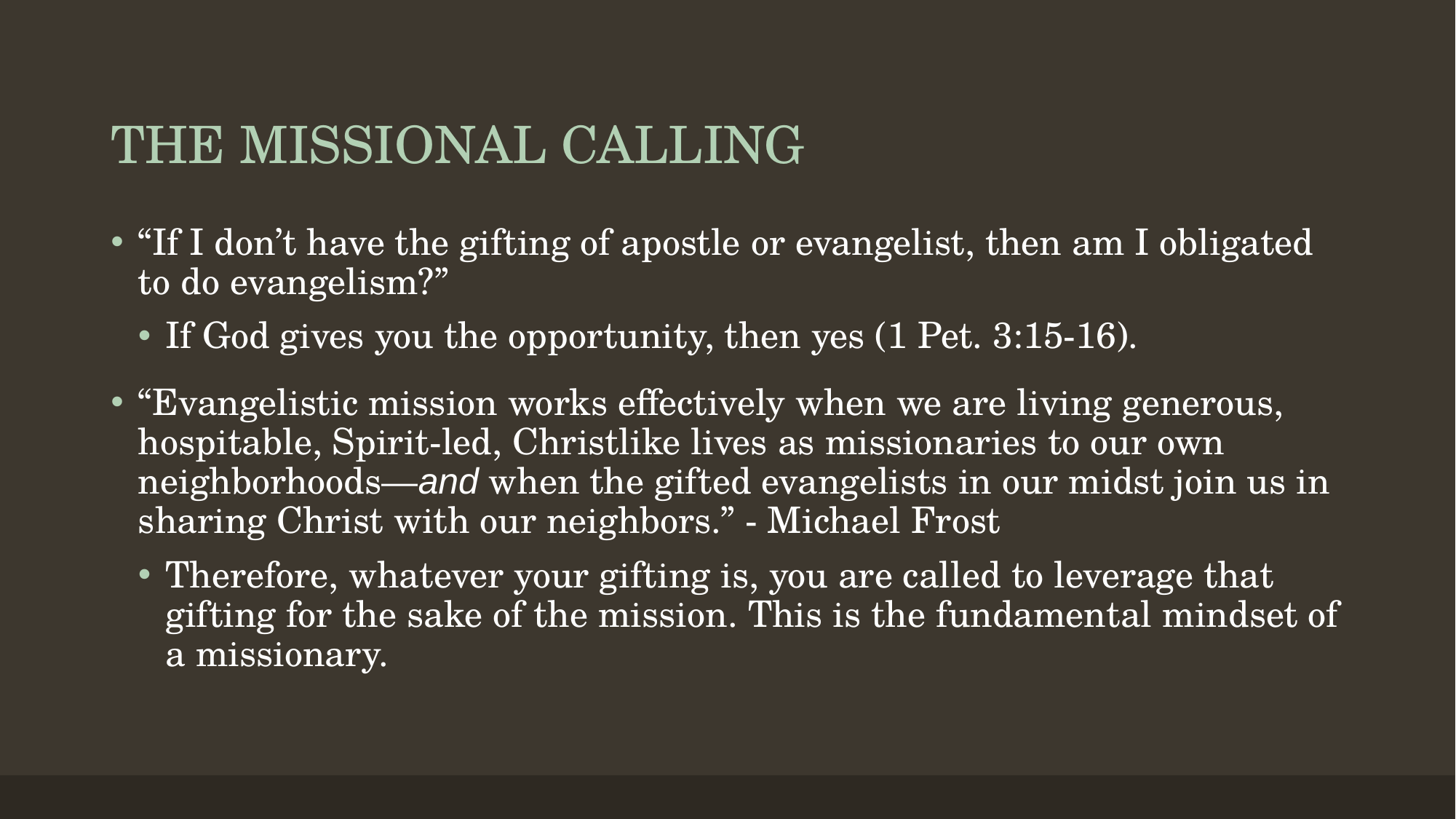

# THE MISSIONAL CALLING
“If I don’t have the gifting of apostle or evangelist, then am I obligated to do evangelism?”
If God gives you the opportunity, then yes (1 Pet. 3:15-16).
“Evangelistic mission works effectively when we are living generous, hospitable, Spirit-led, Christlike lives as missionaries to our own neighborhoods—and when the gifted evangelists in our midst join us in sharing Christ with our neighbors.” - Michael Frost
Therefore, whatever your gifting is, you are called to leverage that gifting for the sake of the mission. This is the fundamental mindset of a missionary.